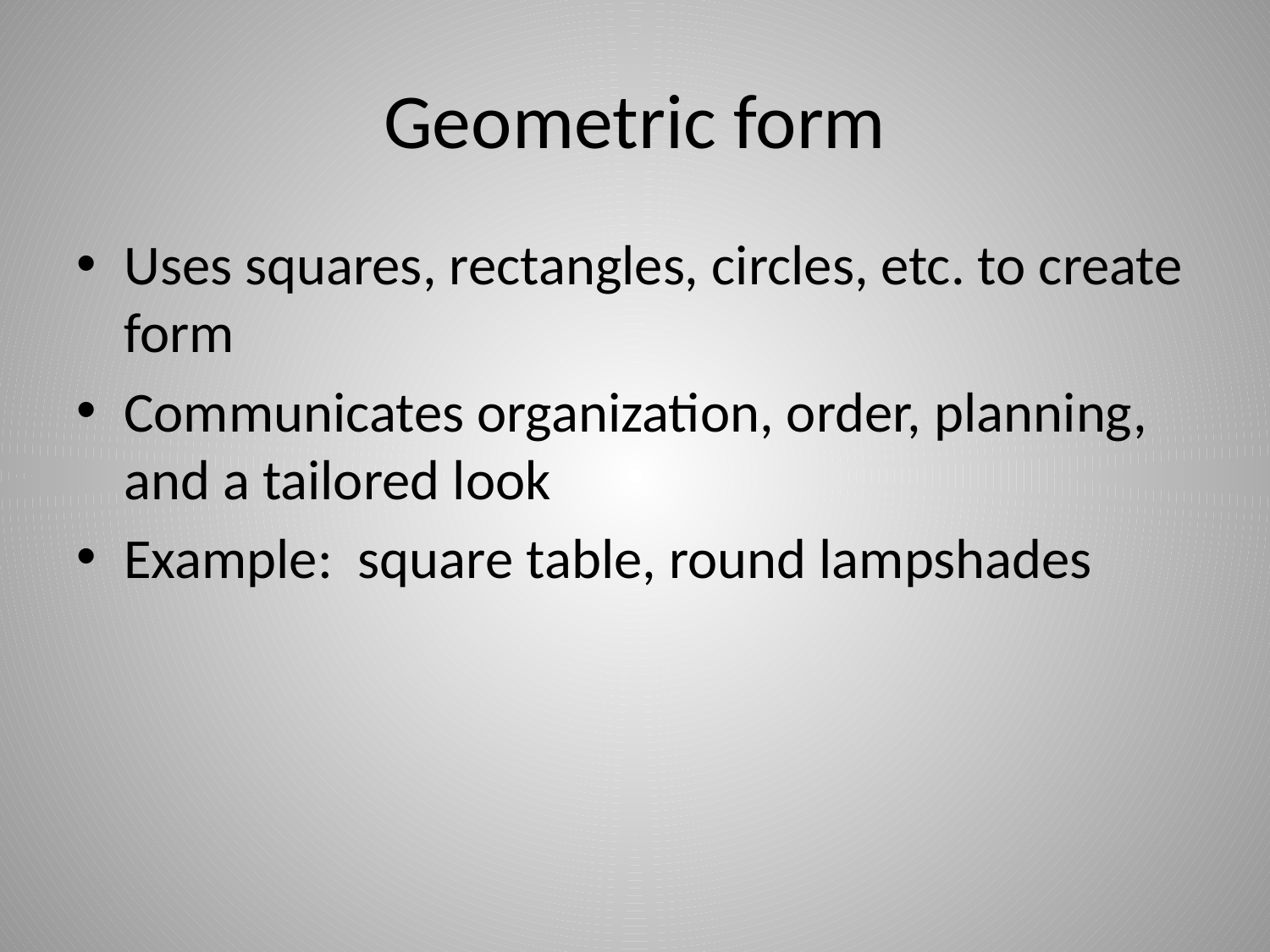

# Geometric form
Uses squares, rectangles, circles, etc. to create form
Communicates organization, order, planning, and a tailored look
Example:  square table, round lampshades